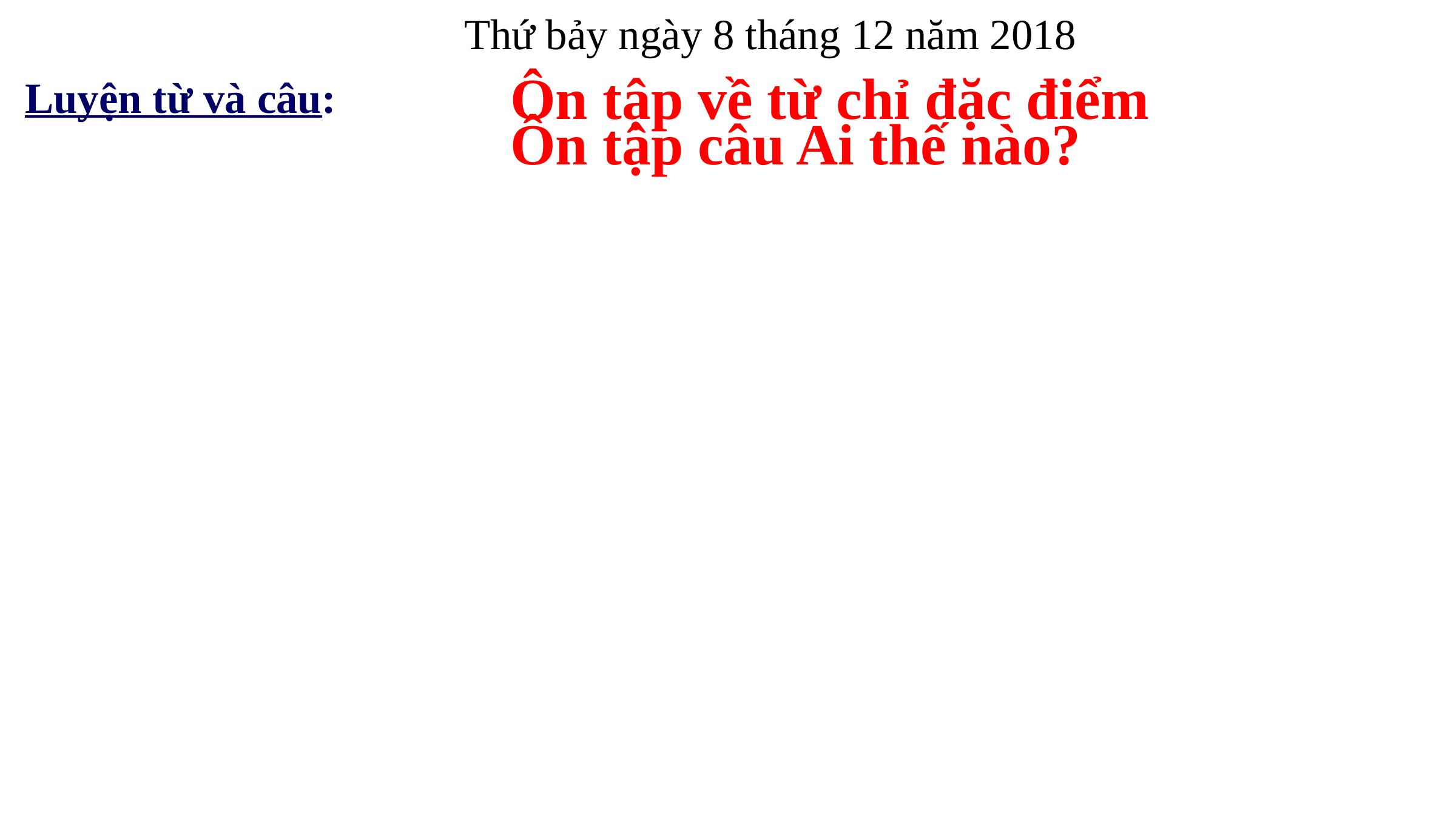

Thứ bảy ngày 8 tháng 12 năm 2018
Ôn tập về từ chỉ đặc điểm
Luyện từ và câu:
Ôn tập câu Ai thế nào?